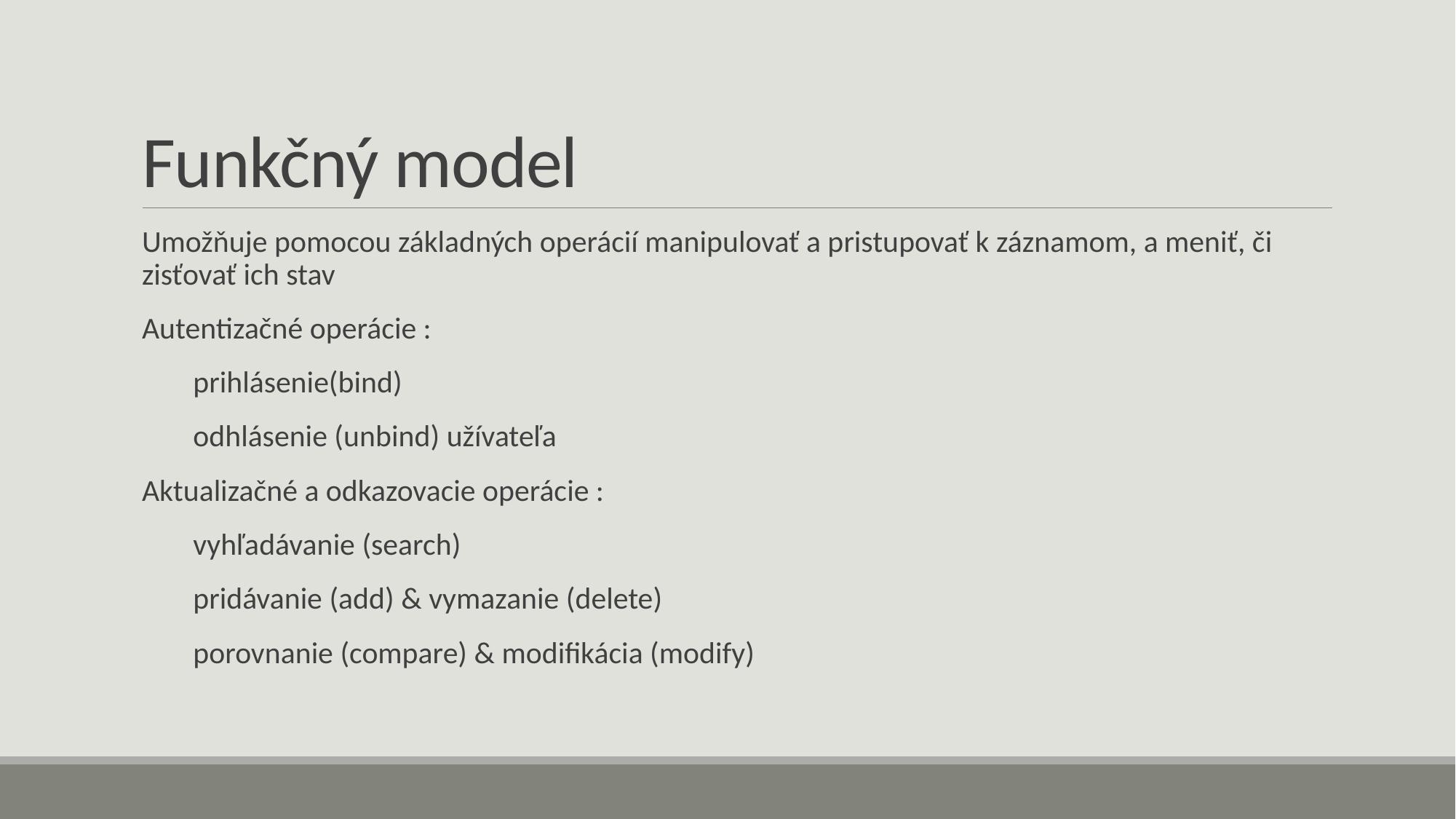

# Funkčný model
Umožňuje pomocou základných operácií manipulovať a pristupovať k záznamom, a meniť, či zisťovať ich stav
Autentizačné operácie :
         prihlásenie(bind)
         odhlásenie (unbind) užívateľa
Aktualizačné a odkazovacie operácie :
         vyhľadávanie (search)
         pridávanie (add) & vymazanie (delete)
         porovnanie (compare) & modifikácia (modify)